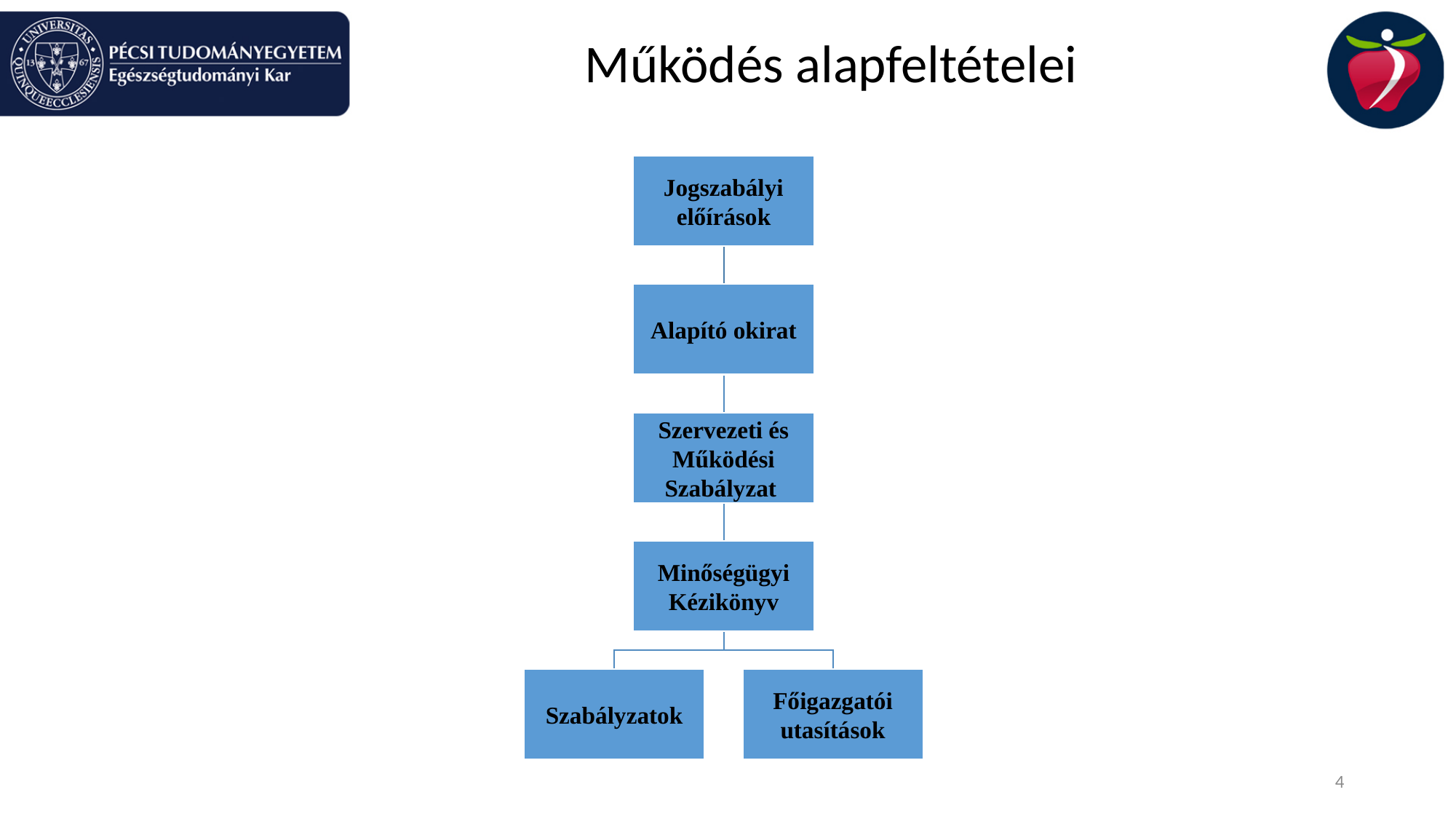

# Működés alapfeltételei

Jogszabályi előírások
Alapító okirat
Szervezeti és Működési Szabályzat
Minőségügyi Kézikönyv
Szabályzatok
Főigazgatói utasítások
4